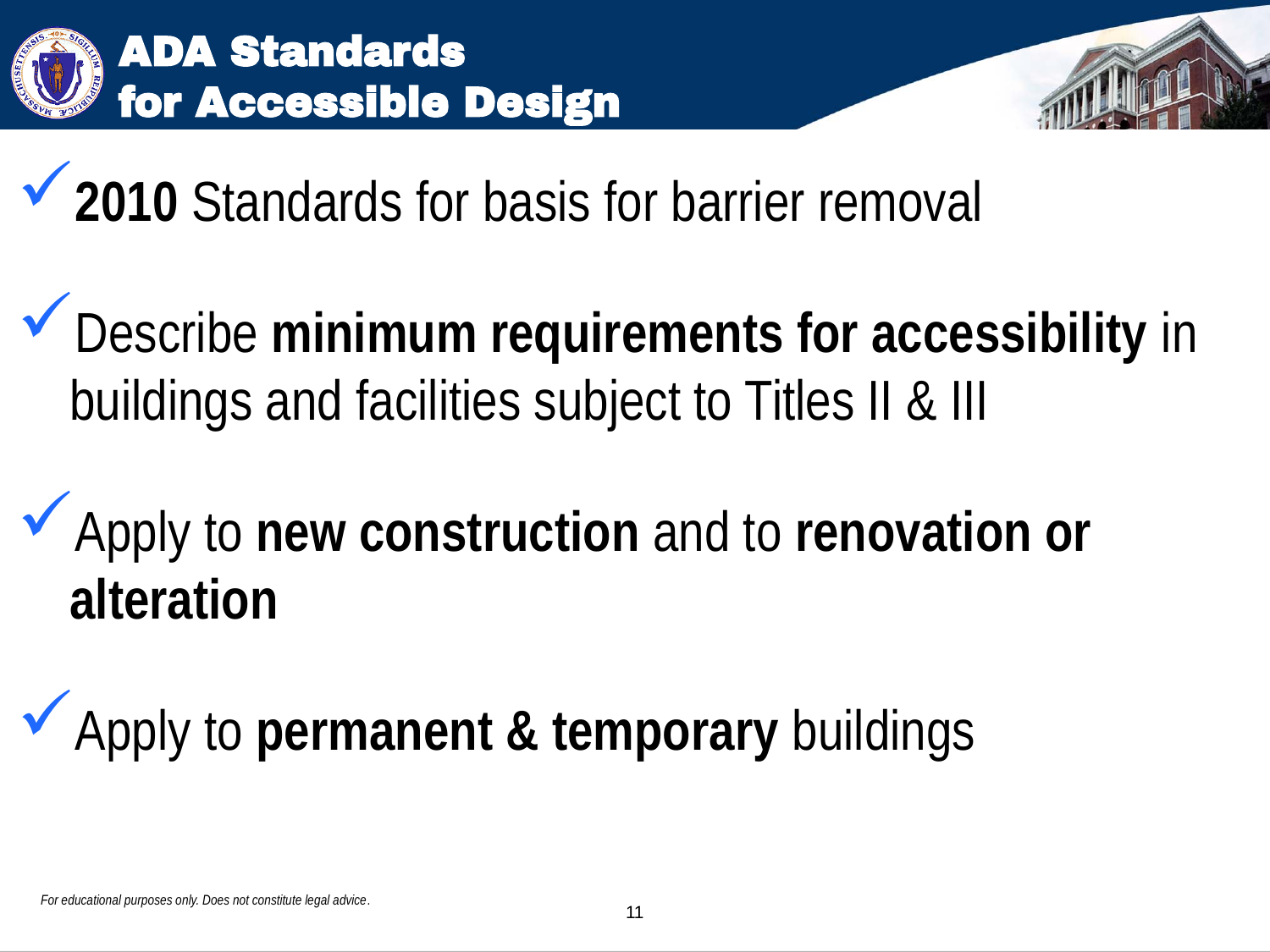

# ADA Standards for Accessible Design
2010 Standards for basis for barrier removal

Describe minimum requirements for accessibility in buildings and facilities subject to Titles II & III

Apply to new construction and to renovation or alteration

Apply to permanent & temporary buildings
For educational purposes only. Does not constitute legal advice.